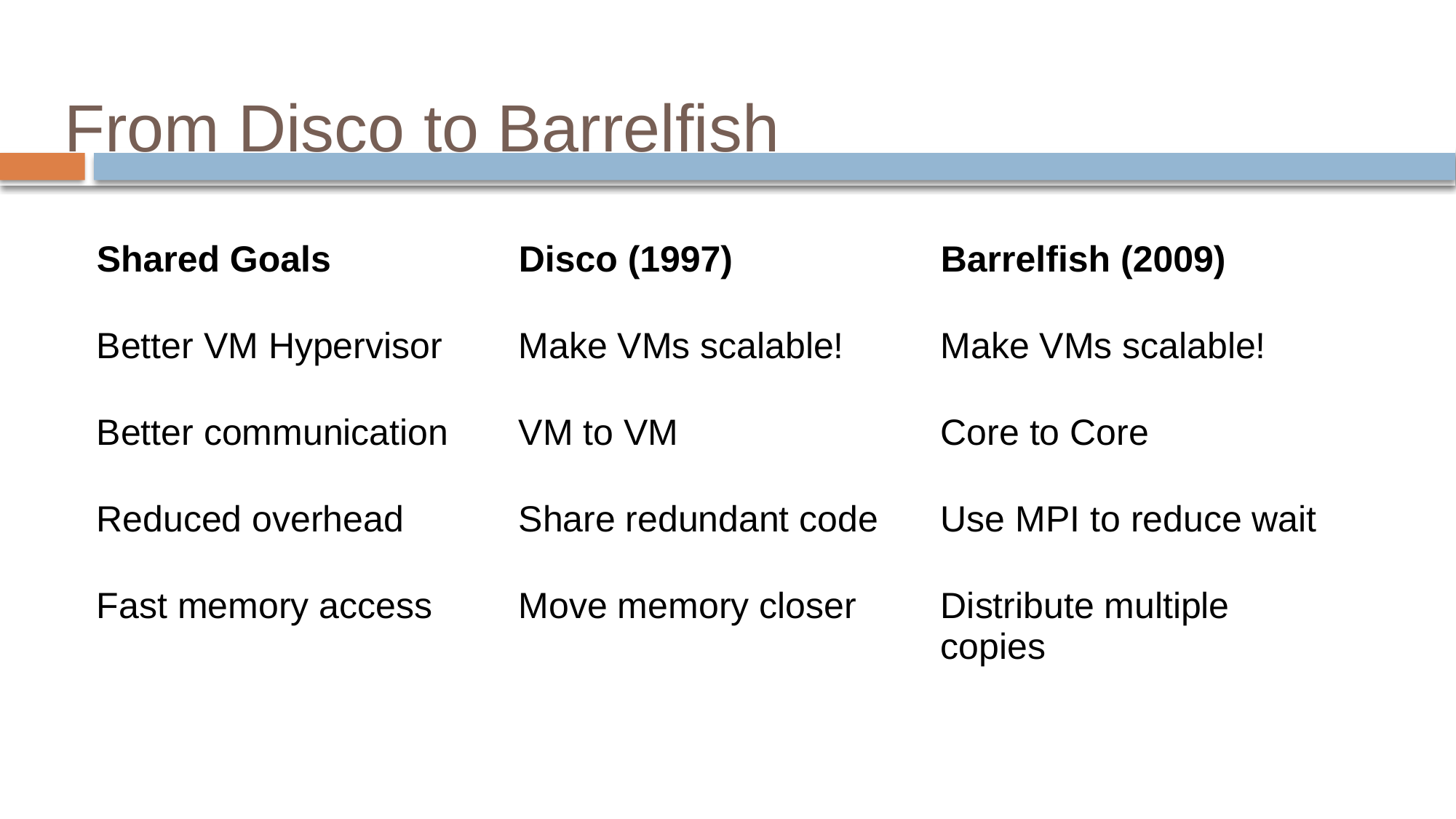

# From Disco to Barrelfish
| Shared Goals | Disco (1997) | Barrelfish (2009) |
| --- | --- | --- |
| Better VM Hypervisor | Make VMs scalable! | Make VMs scalable! |
| Better communication | VM to VM | Core to Core |
| Reduced overhead | Share redundant code | Use MPI to reduce wait |
| Fast memory access | Move memory closer | Distribute multiple copies |
30